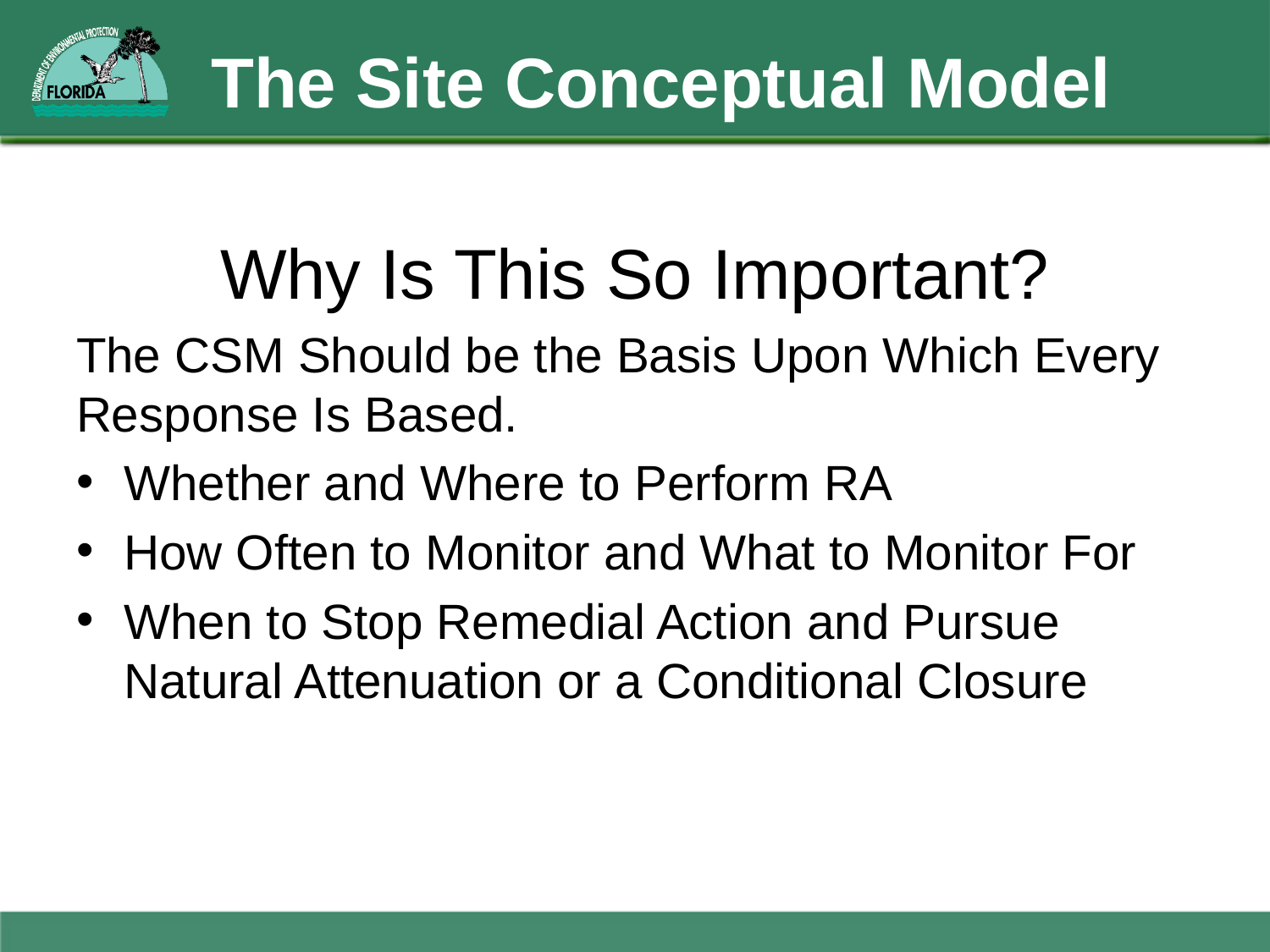

# The Site Conceptual Model
Why Is This So Important?
The CSM Should be the Basis Upon Which Every Response Is Based.
Whether and Where to Perform RA
How Often to Monitor and What to Monitor For
When to Stop Remedial Action and Pursue Natural Attenuation or a Conditional Closure